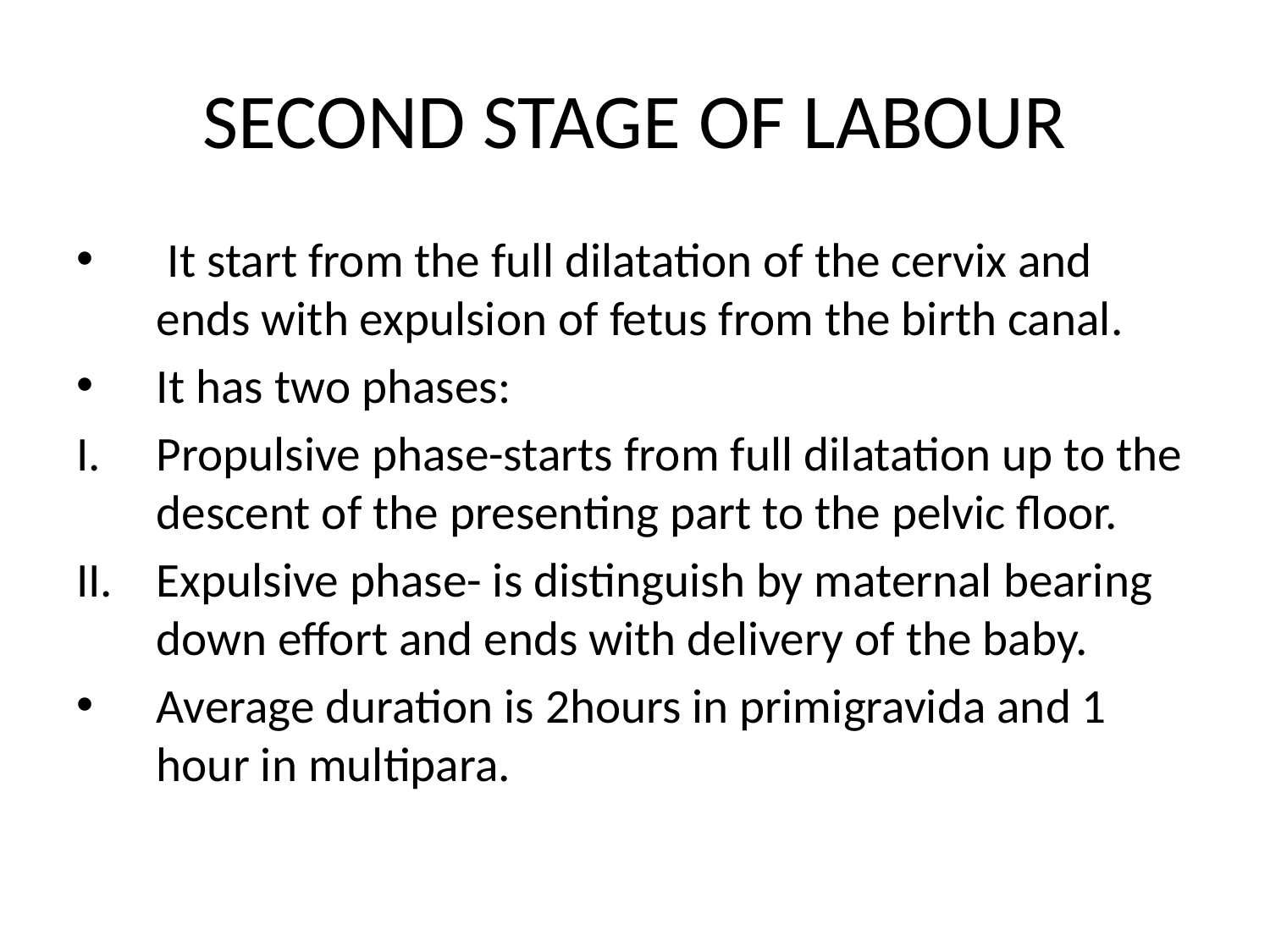

# SECOND STAGE OF LABOUR
 It start from the full dilatation of the cervix and ends with expulsion of fetus from the birth canal.
It has two phases:
Propulsive phase-starts from full dilatation up to the descent of the presenting part to the pelvic floor.
Expulsive phase- is distinguish by maternal bearing down effort and ends with delivery of the baby.
Average duration is 2hours in primigravida and 1 hour in multipara.